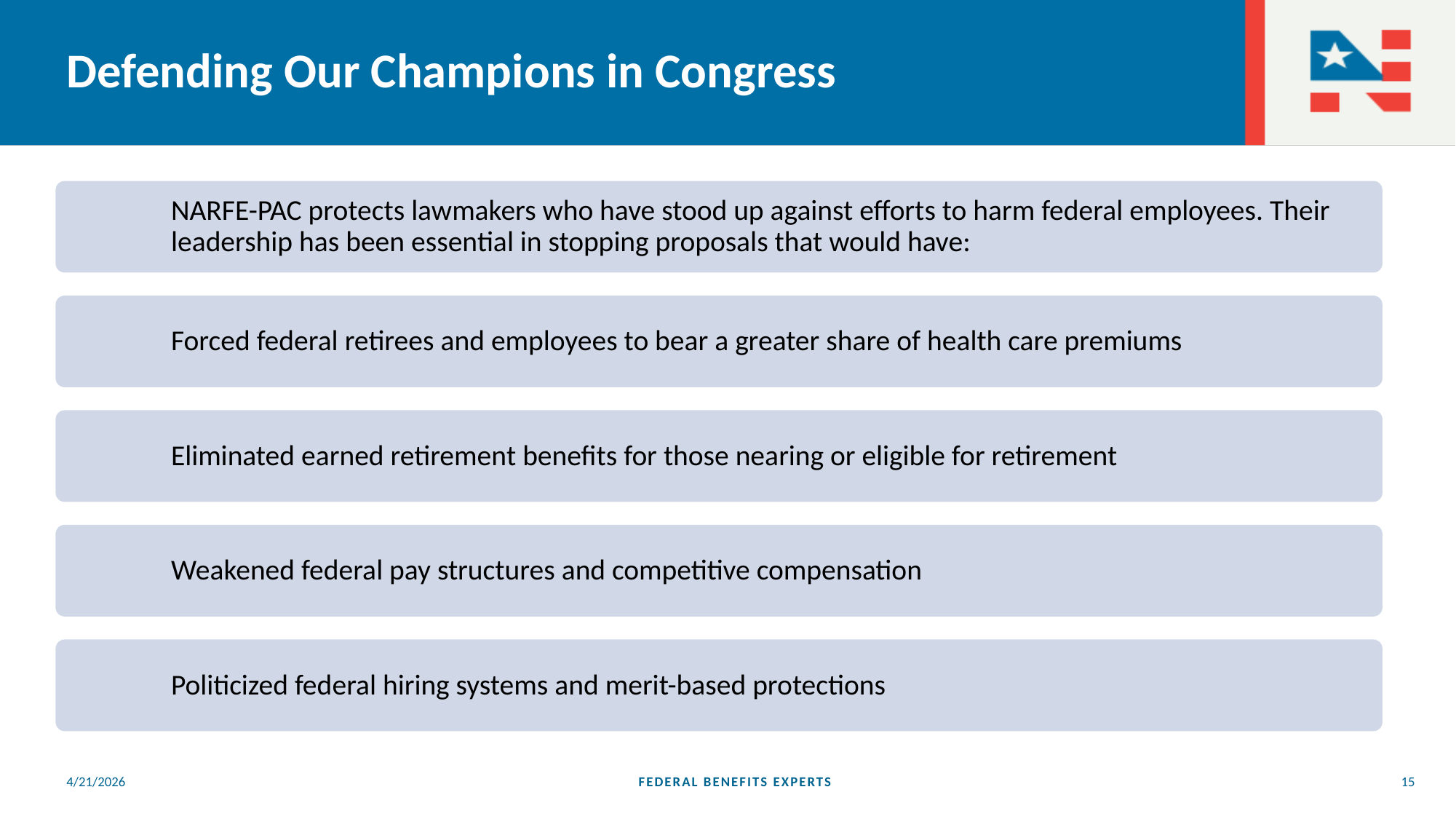

# Defending Our Champions in Congress
NARFE-PAC protects lawmakers who have stood up against efforts to harm federal employees. Their leadership has been essential in stopping proposals that would have:
Forced federal retirees and employees to bear a greater share of health care premiums
Eliminated earned retirement benefits for those nearing or eligible for retirement
Weakened federal pay structures and competitive compensation
Politicized federal hiring systems and merit-based protections
4/21/2026
FEDERAL BENEFITS EXPERTS
15